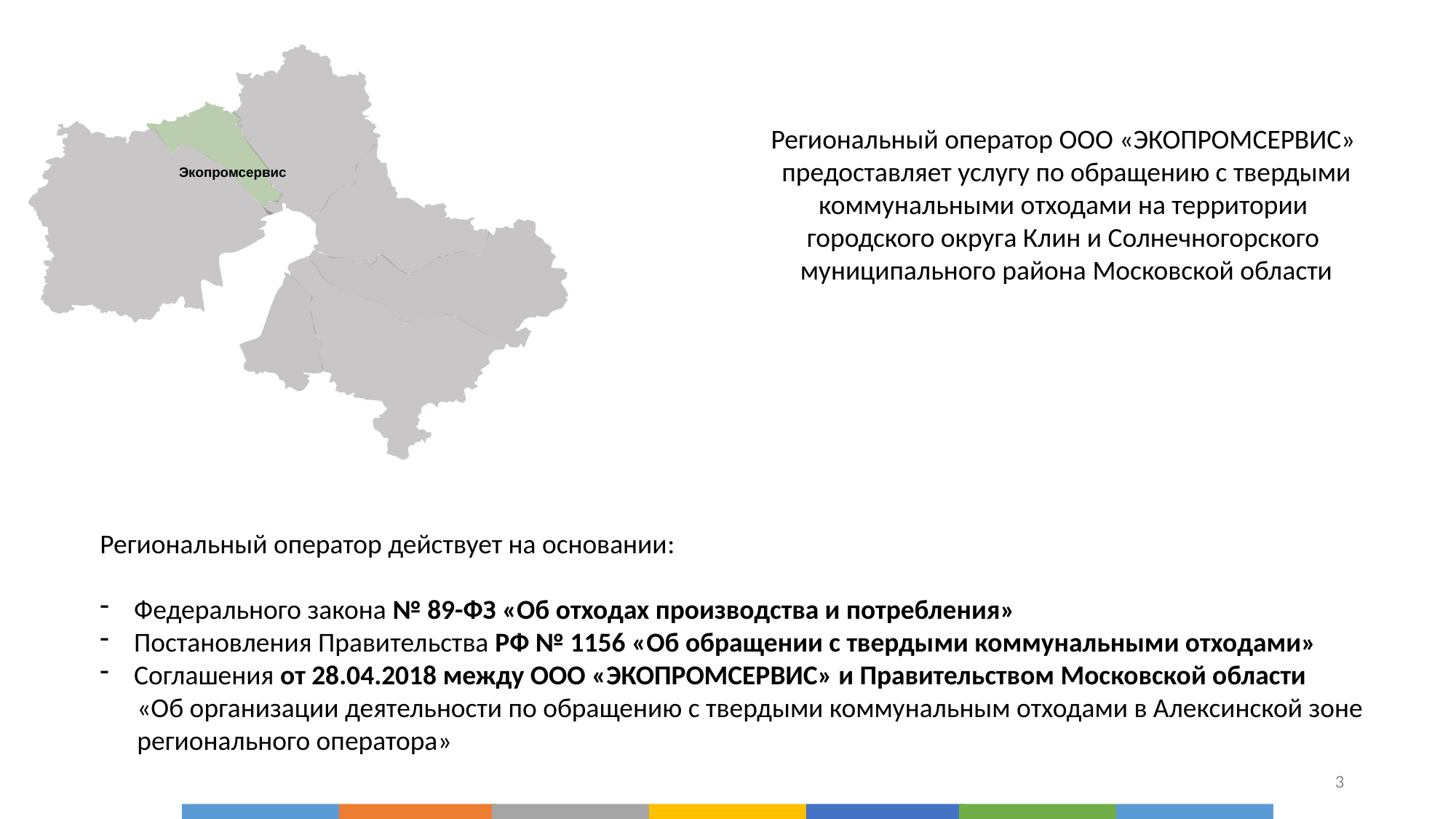

3

Экопромсервис
Региональный оператор ООО «ЭКОПРОМСЕРВИС»
предоставляет услугу по обращению с твердыми коммунальными отходами на территории
городского округа Клин и Солнечногорского
муниципального района Московской области
Региональный оператор действует на основании:

Федерального закона № 89-ФЗ «Об отходах производства и потребления»
Постановления Правительства РФ № 1156 «Об обращении с твердыми коммунальными отходами»
Соглашения от 28.04.2018 между ООО «ЭКОПРОМСЕРВИС» и Правительством Московской области
      «Об организации деятельности по обращению с твердыми коммунальным отходами в Алексинской зоне
      регионального оператора»